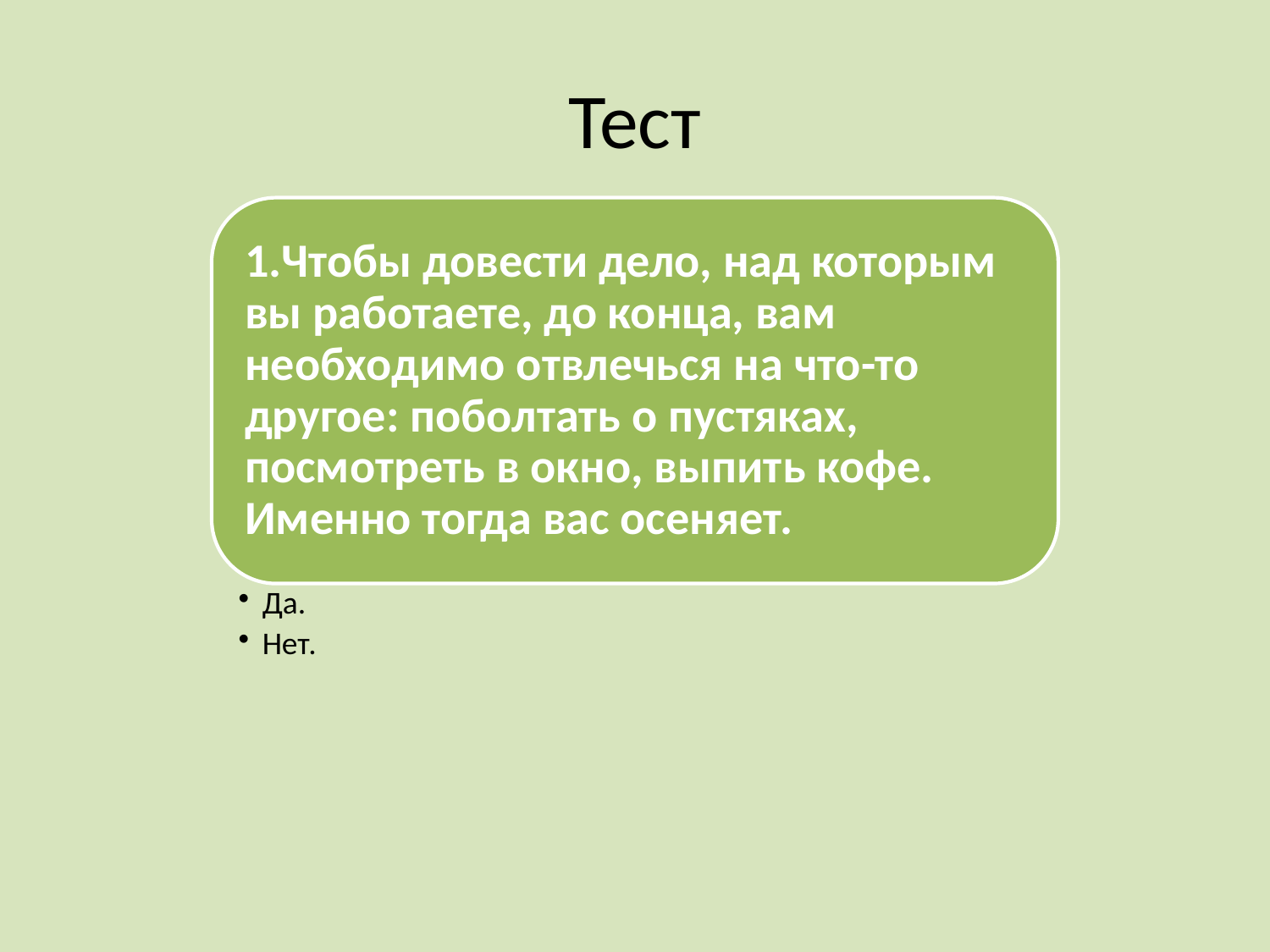

# Тест
1.Чтобы довести дело, над которым вы работаете, до конца, вам необходимо отвлечься на что-то другое: поболтать о пустяках, посмотреть в окно, выпить кофе. Именно тогда вас осеняет.
Да.
Нет.